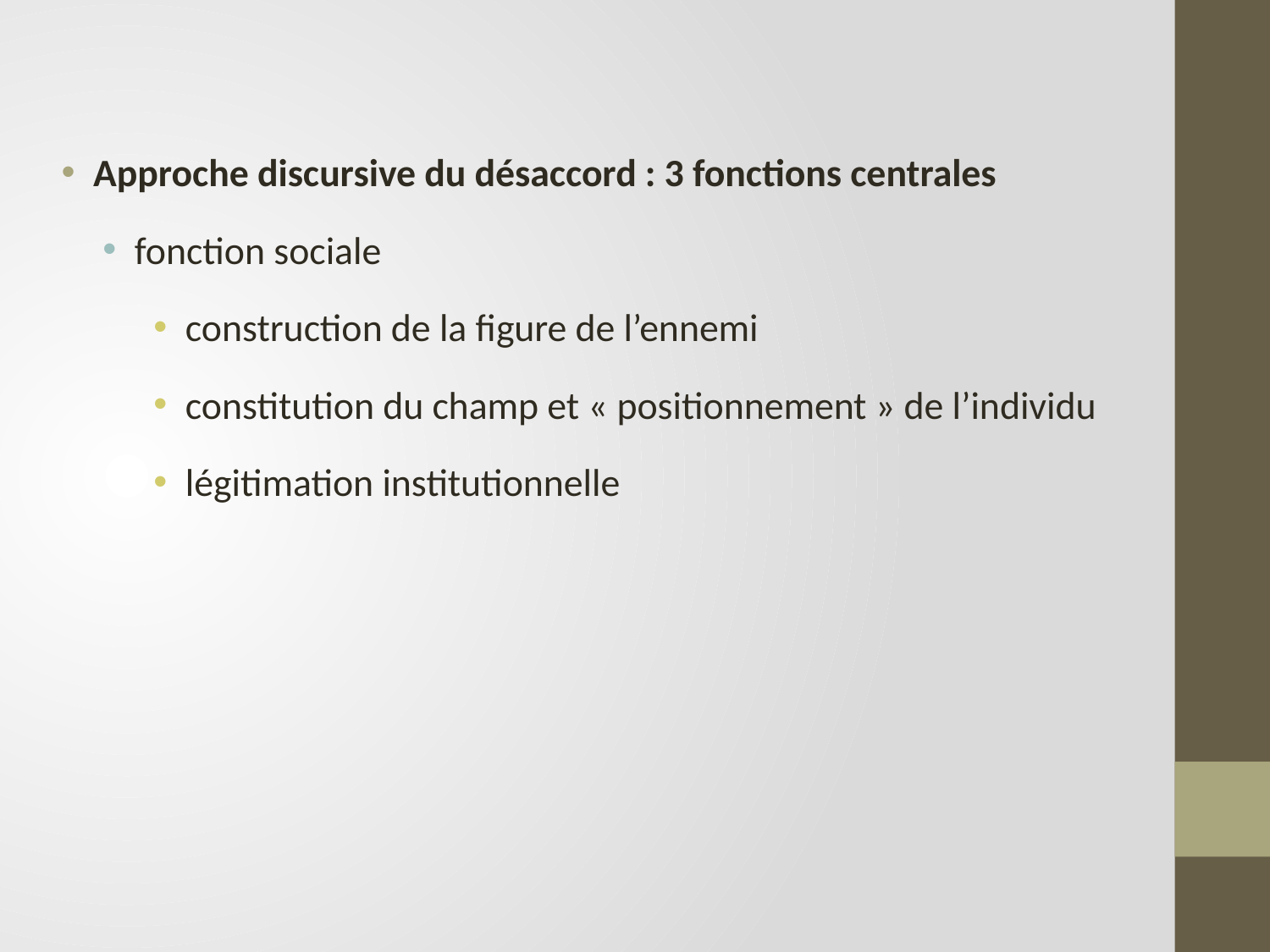

Approche discursive du désaccord : 3 fonctions centrales
fonction sociale
construction de la figure de l’ennemi
constitution du champ et « positionnement » de l’individu
légitimation institutionnelle